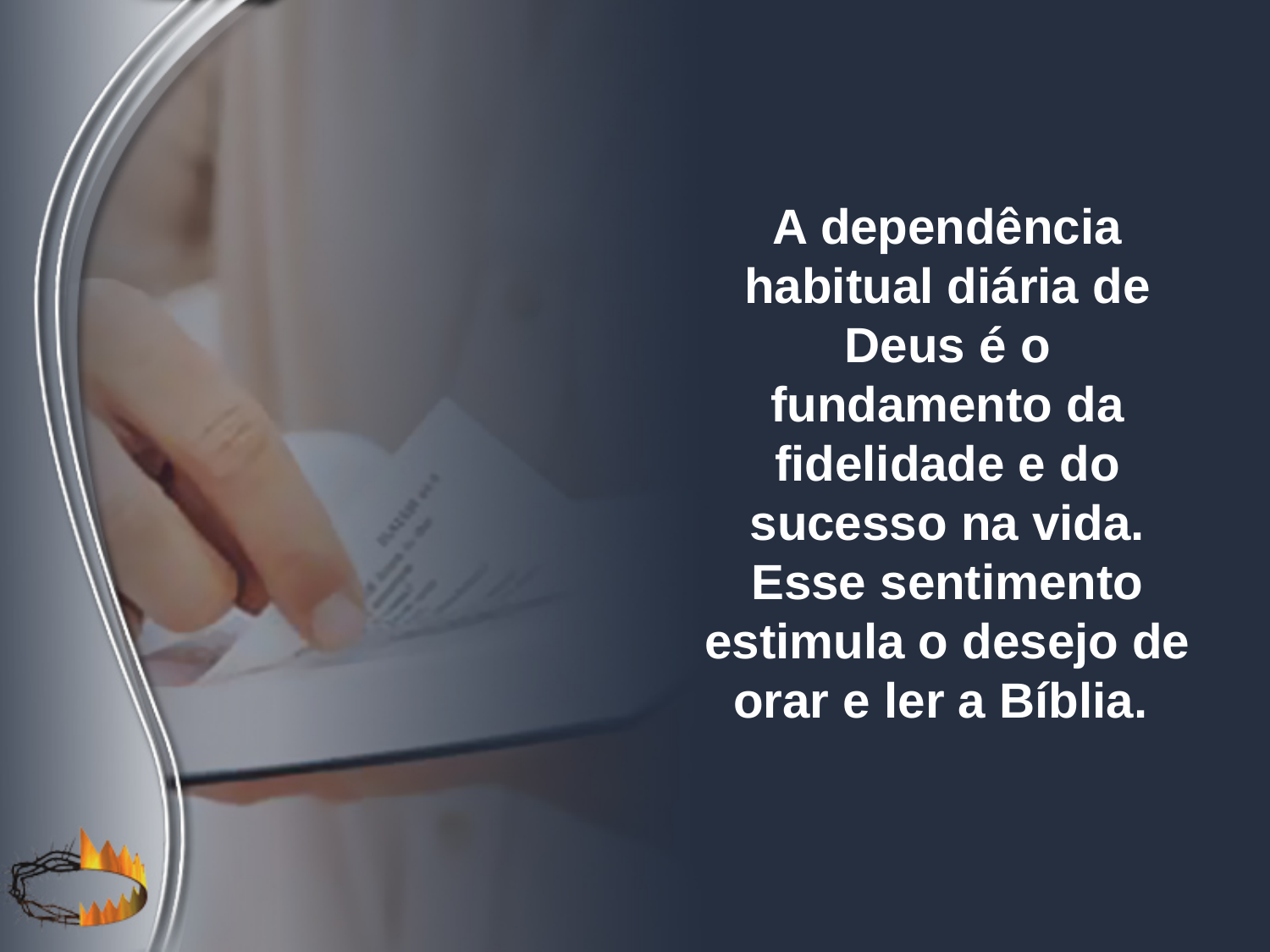

A dependência habitual diária de Deus é o fundamento da fidelidade e do sucesso na vida.
Esse sentimento estimula o desejo de orar e ler a Bíblia.